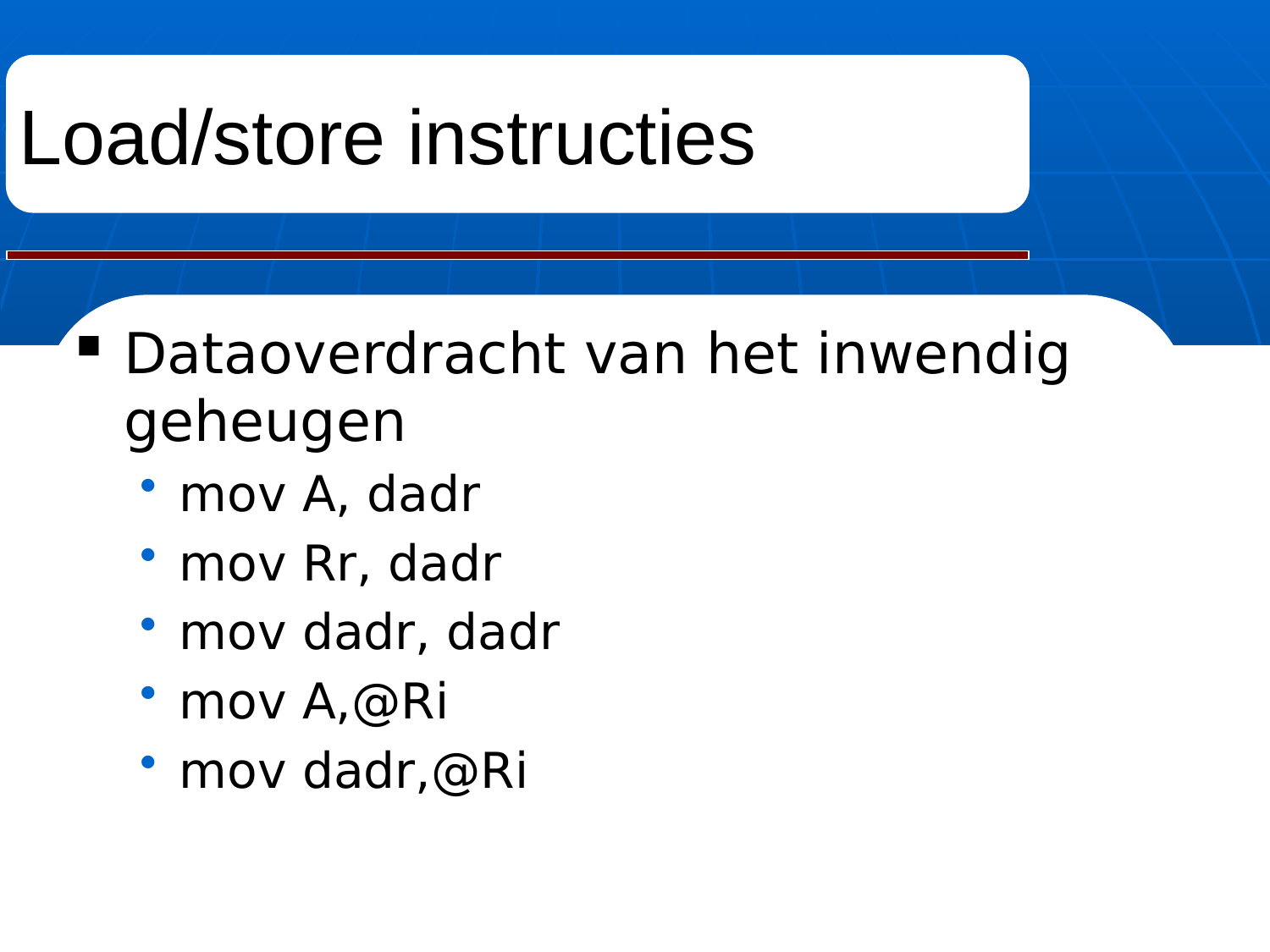

# Load/store instructies
Dataoverdracht van het inwendig geheugen
mov A, dadr
mov Rr, dadr
mov dadr, dadr
mov A,@Ri
mov dadr,@Ri